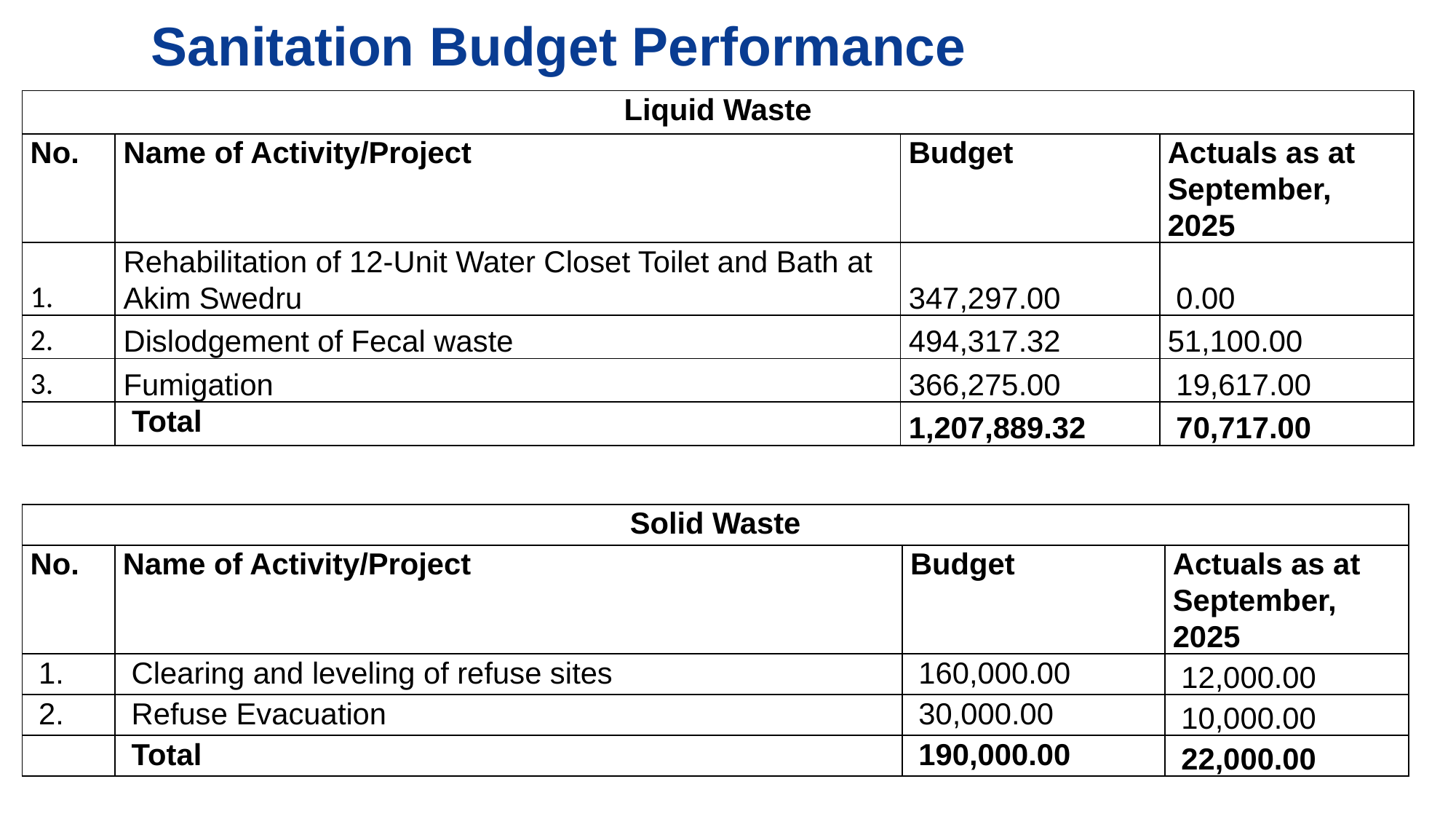

# Sanitation Budget Performance
| Liquid Waste |  |  |  |
| --- | --- | --- | --- |
| No. | Name of Activity/Project | Budget | Actuals as at September, 2025 |
| 1. | Rehabilitation of 12-Unit Water Closet Toilet and Bath at Akim Swedru | 347,297.00 | 0.00 |
| 2. | Dislodgement of Fecal waste | 494,317.32 | 51,100.00 |
| 3. | Fumigation | 366,275.00 | 19,617.00 |
|  | Total | 1,207,889.32 | 70,717.00 |
| Solid Waste |  |  |  |
| --- | --- | --- | --- |
| No. | Name of Activity/Project | Budget | Actuals as at September, 2025 |
| 1. | Clearing and leveling of refuse sites | 160,000.00 | 12,000.00 |
| 2. | Refuse Evacuation | 30,000.00 | 10,000.00 |
|  | Total | 190,000.00 | 22,000.00 |